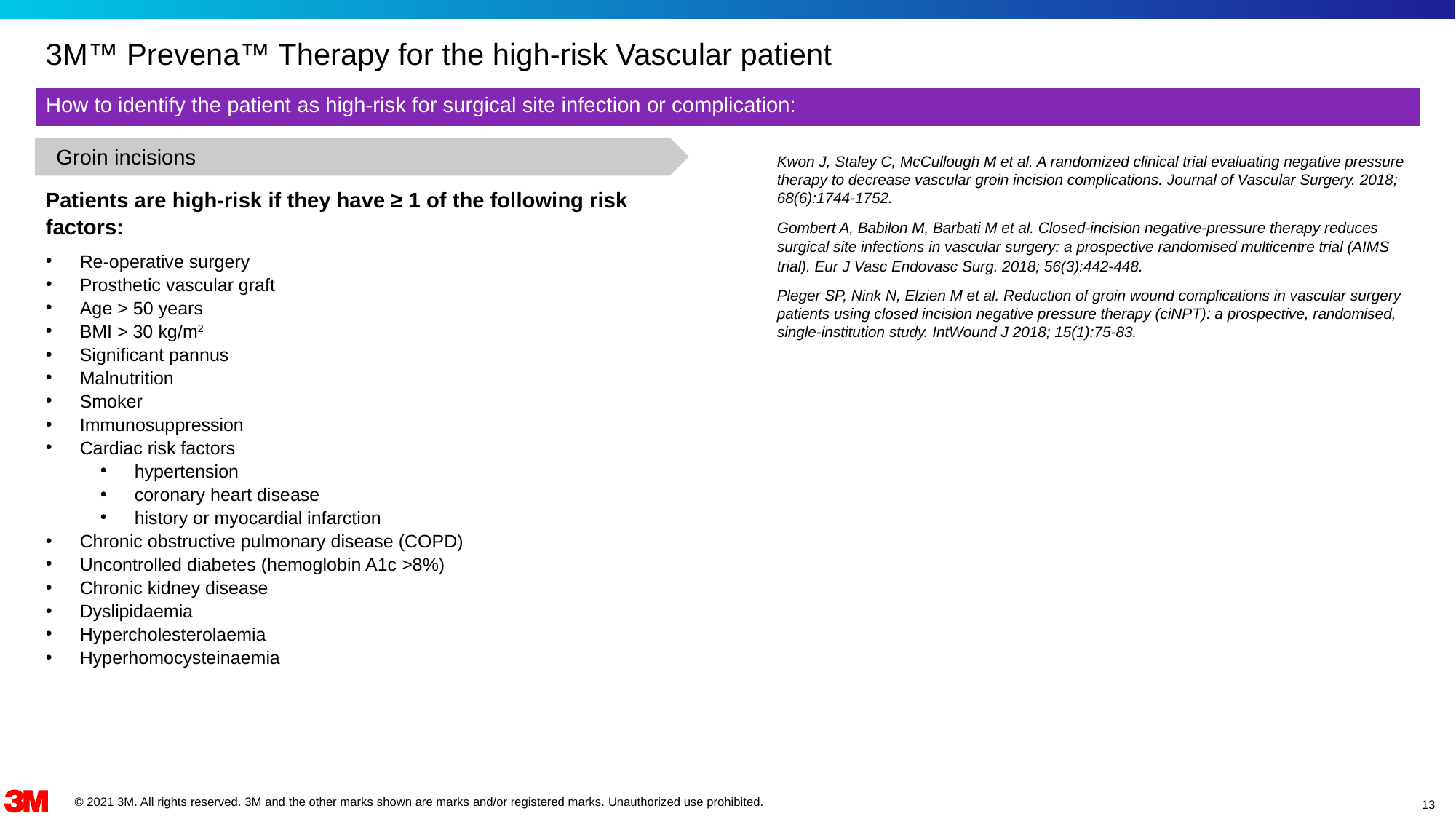

3M™ Prevena™ Therapy for the high-risk Vascular patient

| How to identify the patient as high-risk for surgical site infection or complication: |
| --- |
Groin incisions
Kwon J, Staley C, McCullough M et al. A randomized clinical trial evaluating negative pressure therapy to decrease vascular groin incision complications. Journal of Vascular Surgery. 2018; 68(6):1744-1752.
Patients are high-risk if they have ≥ 1 of the following risk factors:
Re-operative surgery
Prosthetic vascular graft
Age > 50 years
BMI > 30 kg/m2
Significant pannus
Malnutrition
Smoker
Immunosuppression
Cardiac risk factors
hypertension
coronary heart disease
history or myocardial infarction
Chronic obstructive pulmonary disease (COPD)
Uncontrolled diabetes (hemoglobin A1c >8%)
Chronic kidney disease
Dyslipidaemia
Hypercholesterolaemia
Hyperhomocysteinaemia
Gombert A, Babilon M, Barbati M et al. Closed-incision negative-pressure therapy reduces surgical site infections in vascular surgery: a prospective randomised multicentre trial (AIMS trial). Eur J Vasc Endovasc Surg. 2018; 56(3):442-448.
Pleger SP, Nink N, Elzien M et al. Reduction of groin wound complications in vascular surgery patients using closed incision negative pressure therapy (ciNPT): a prospective, randomised, single-institution study. IntWound J 2018; 15(1):75-83.